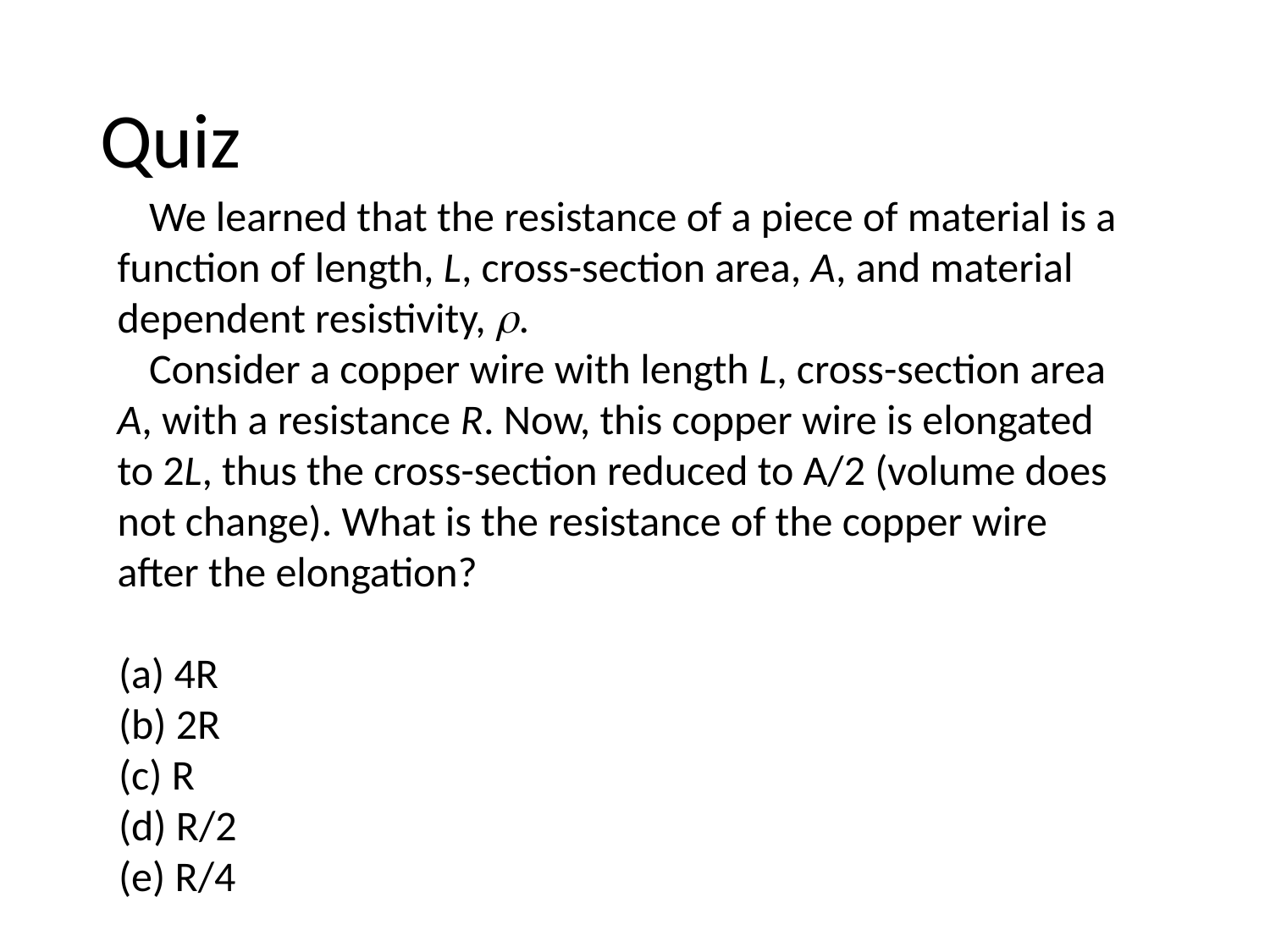

# Quiz
We learned that the resistance of a piece of material is a function of length, L, cross-section area, A, and material dependent resistivity, ρ.
Consider a copper wire with length L, cross-section area A, with a resistance R. Now, this copper wire is elongated to 2L, thus the cross-section reduced to A/2 (volume does not change). What is the resistance of the copper wire after the elongation?

(a) 4R
(b) 2R
(c) R
(d) R/2
(e) R/4